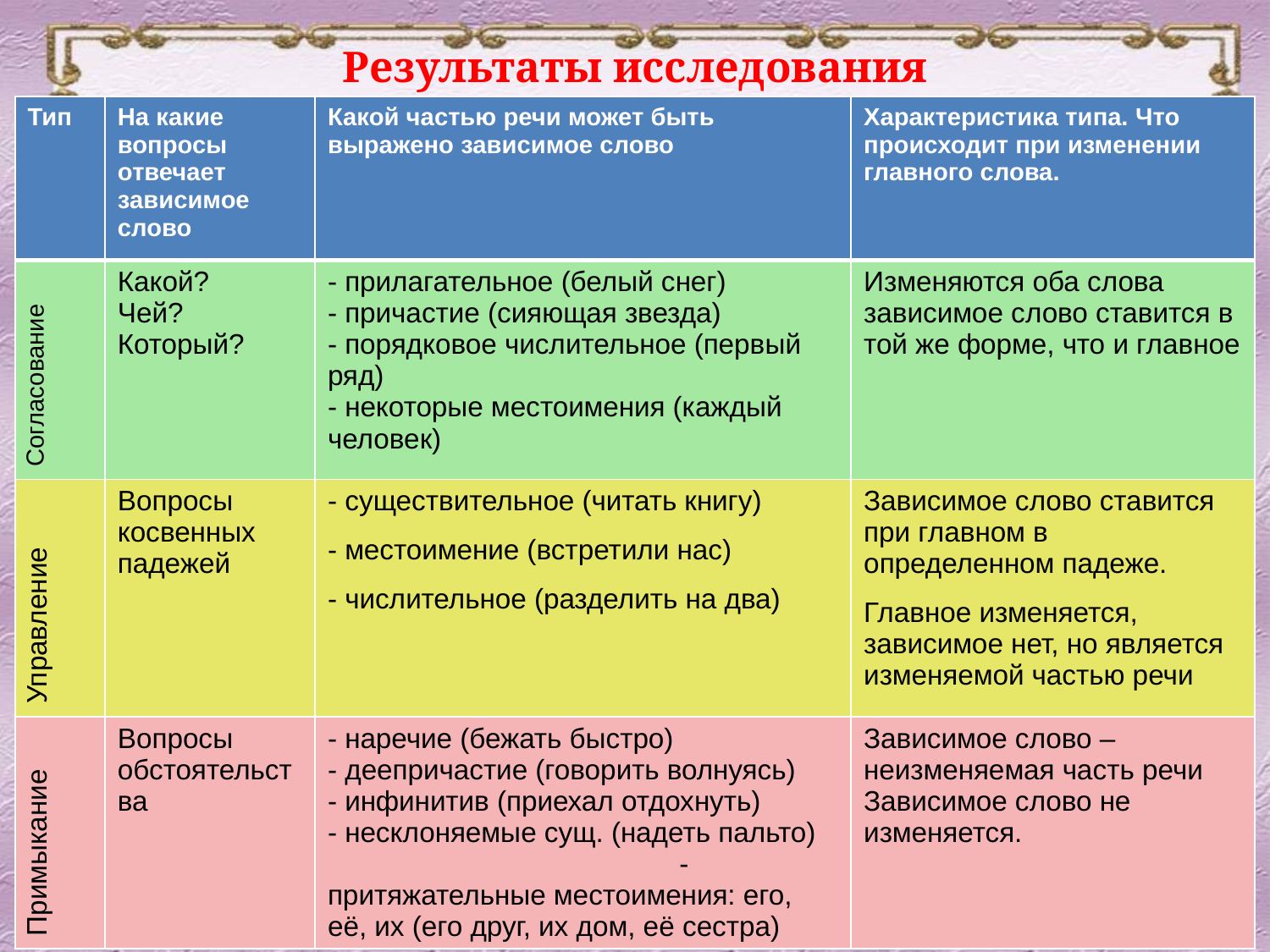

# Результаты исследования
| Тип | На какие вопросы отвечает зависимое слово | Какой частью речи может быть выражено зависимое слово | Характеристика типа. Что происходит при изменении главного слова. |
| --- | --- | --- | --- |
| Согласование | Какой? Чей? Который? | - прилагательное (белый снег) - причастие (сияющая звезда) - порядковое числительное (первый ряд) - некоторые местоимения (каждый человек) | Изменяются оба слова зависимое слово ставится в той же форме, что и главное |
| Управление | Вопросы косвенных падежей | - существительное (читать книгу) - местоимение (встретили нас) - числительное (разделить на два) | Зависимое слово ставится при главном в определенном падеже. Главное изменяется, зависимое нет, но является изменяемой частью речи |
| Примыкание | Вопросы обстоятельства | - наречие (бежать быстро) - деепричастие (говорить волнуясь) - инфинитив (приехал отдохнуть) - несклоняемые сущ. (надеть пальто) - притяжательные местоимения: его, её, их (его друг, их дом, её сестра) | Зависимое слово – неизменяемая часть речи Зависимое слово не изменяется. |